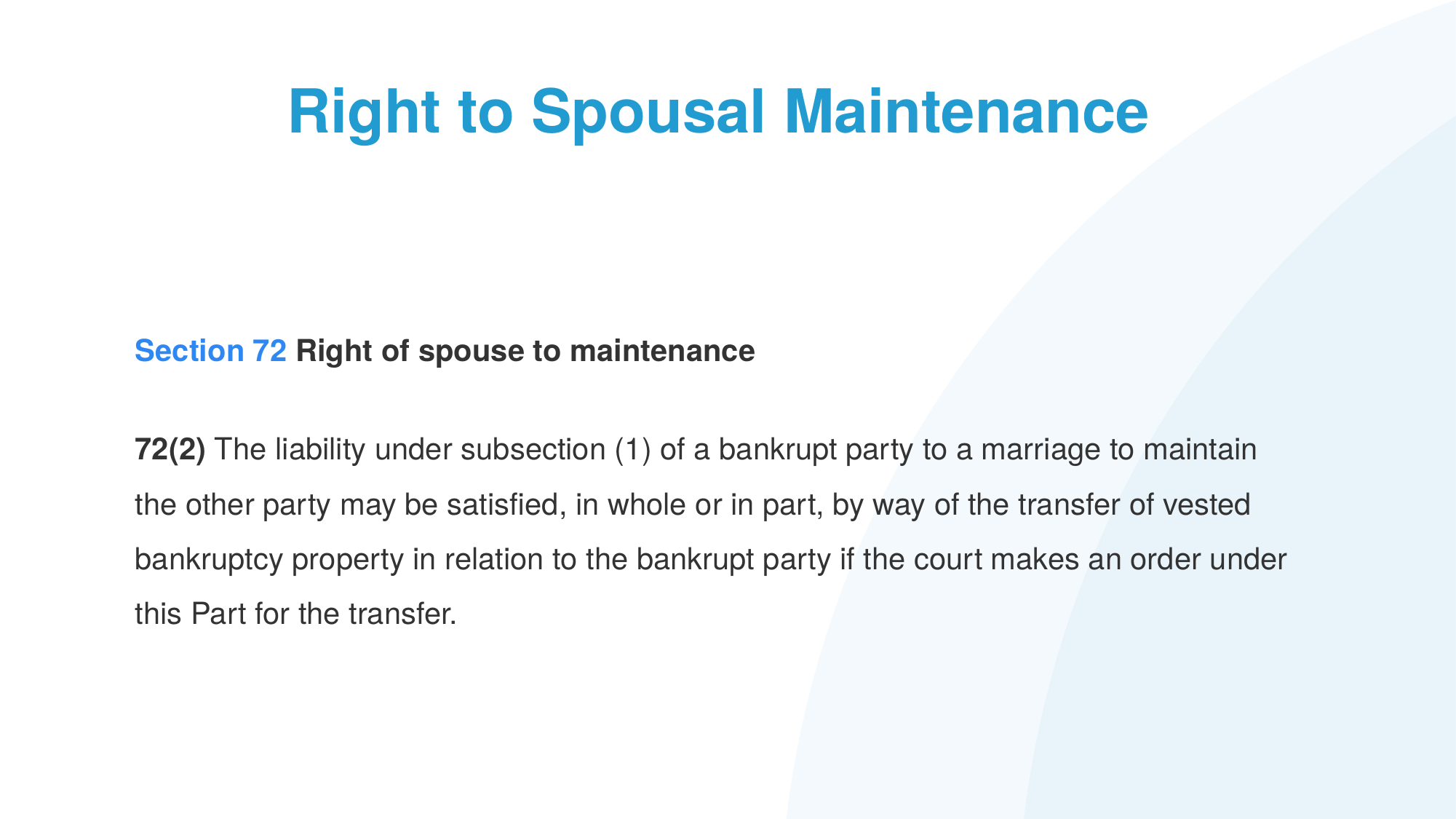

# Right to Spousal Maintenance
Section 72 Right of spouse to maintenance
72(2) The liability under subsection (1) of a bankrupt party to a marriage to maintain the other party may be satisfied, in whole or in part, by way of the transfer of vested bankruptcy property in relation to the bankrupt party if the court makes an order under this Part for the transfer.